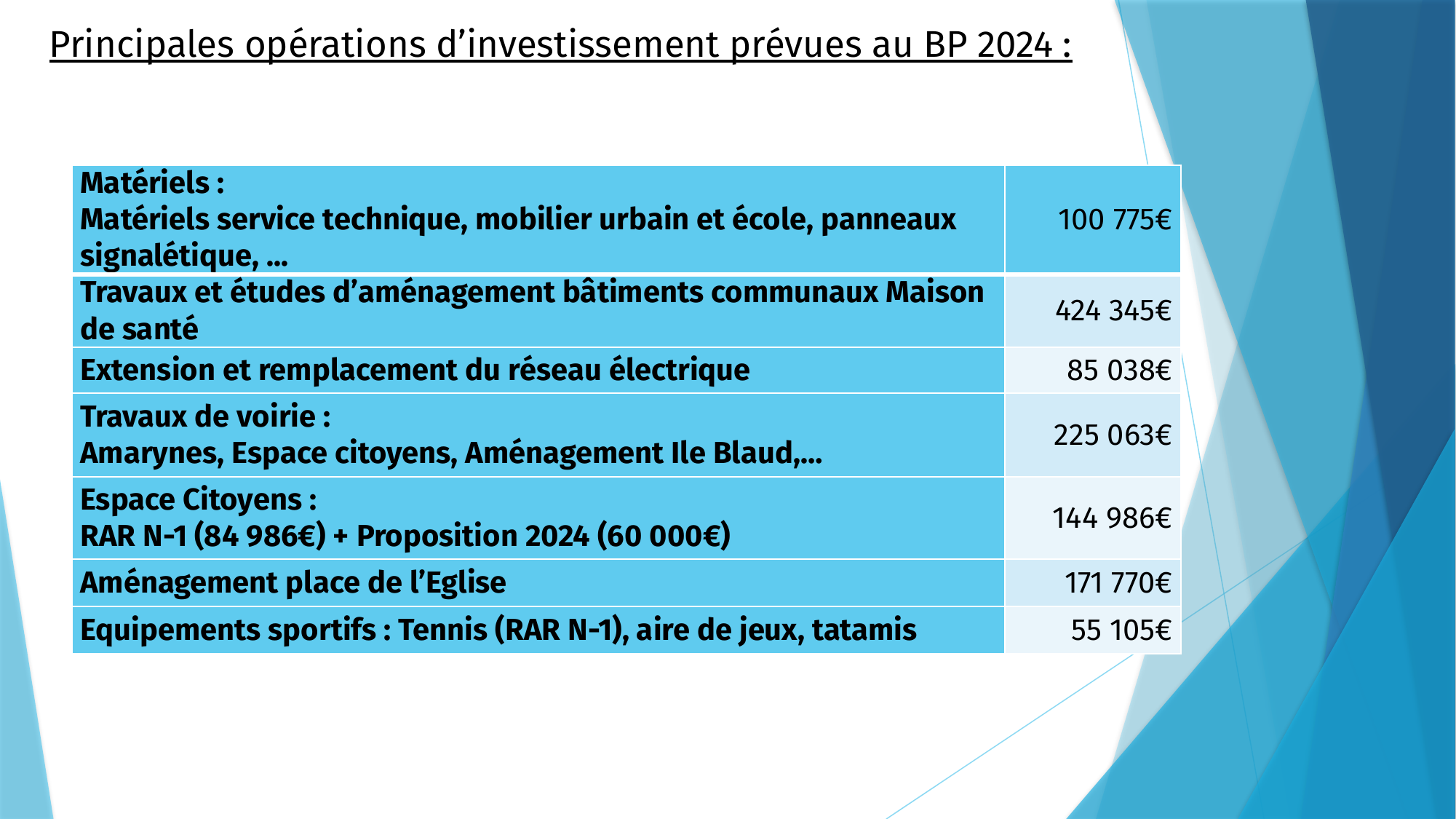

# Principales opérations d’investissement prévues au BP 2024 :
| Matériels : Matériels service technique, mobilier urbain et école, panneaux signalétique, ... | 100 775€ |
| --- | --- |
| Travaux et études d’aménagement bâtiments communaux Maison de santé | 424 345€ |
| Extension et remplacement du réseau électrique | 85 038€ |
| Travaux de voirie : Amarynes, Espace citoyens, Aménagement Ile Blaud,… | 225 063€ |
| Espace Citoyens : RAR N-1 (84 986€) + Proposition 2024 (60 000€) | 144 986€ |
| Aménagement place de l’Eglise | 171 770€ |
| Equipements sportifs : Tennis (RAR N-1), aire de jeux, tatamis | 55 105€ |